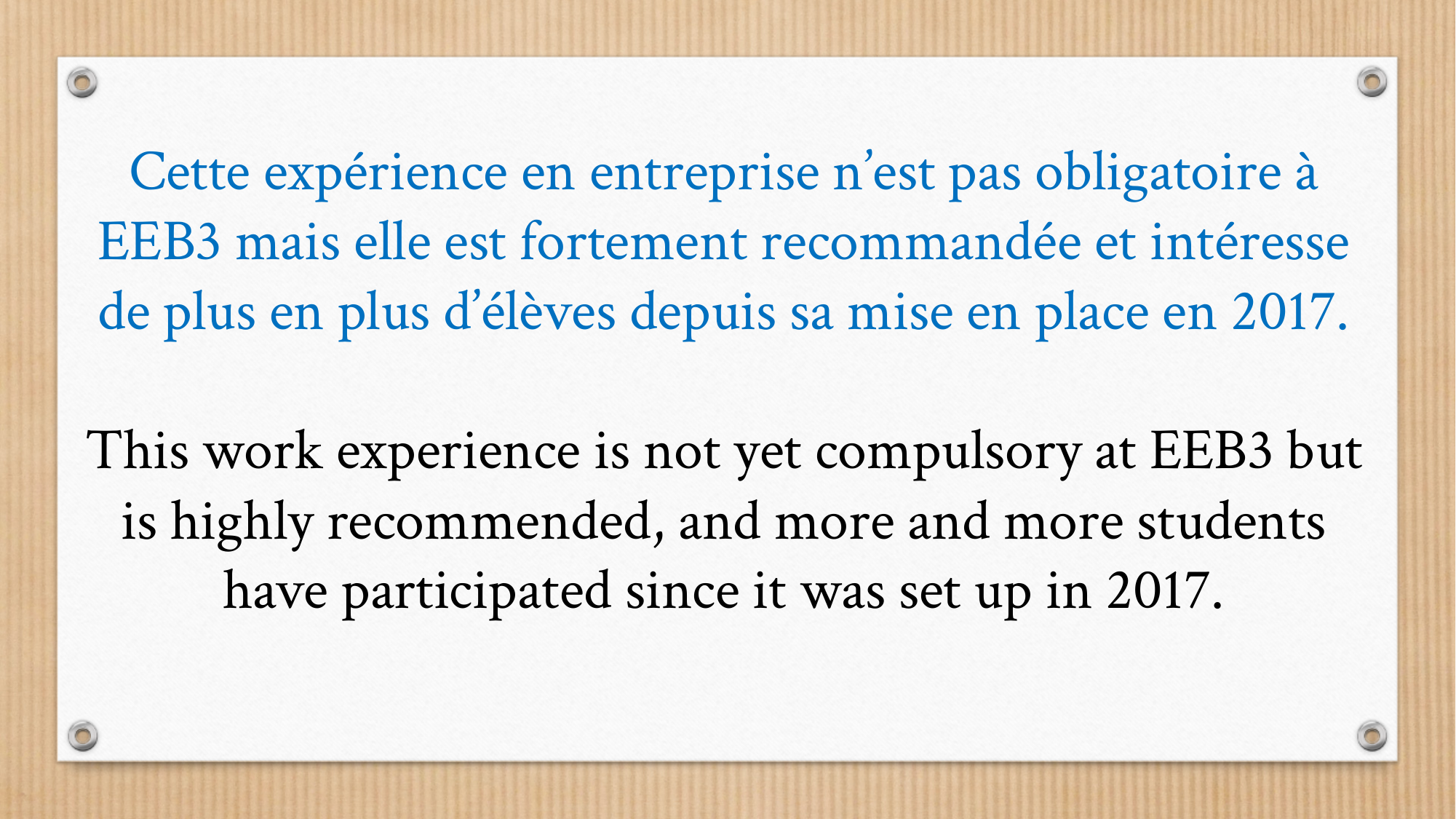

Cette expérience en entreprise n’est pas obligatoire à EEB3 mais elle est fortement recommandée et intéresse de plus en plus d’élèves depuis sa mise en place en 2017.

This work experience is not yet compulsory at EEB3 but is highly recommended, and more and more students have participated since it was set up in 2017.